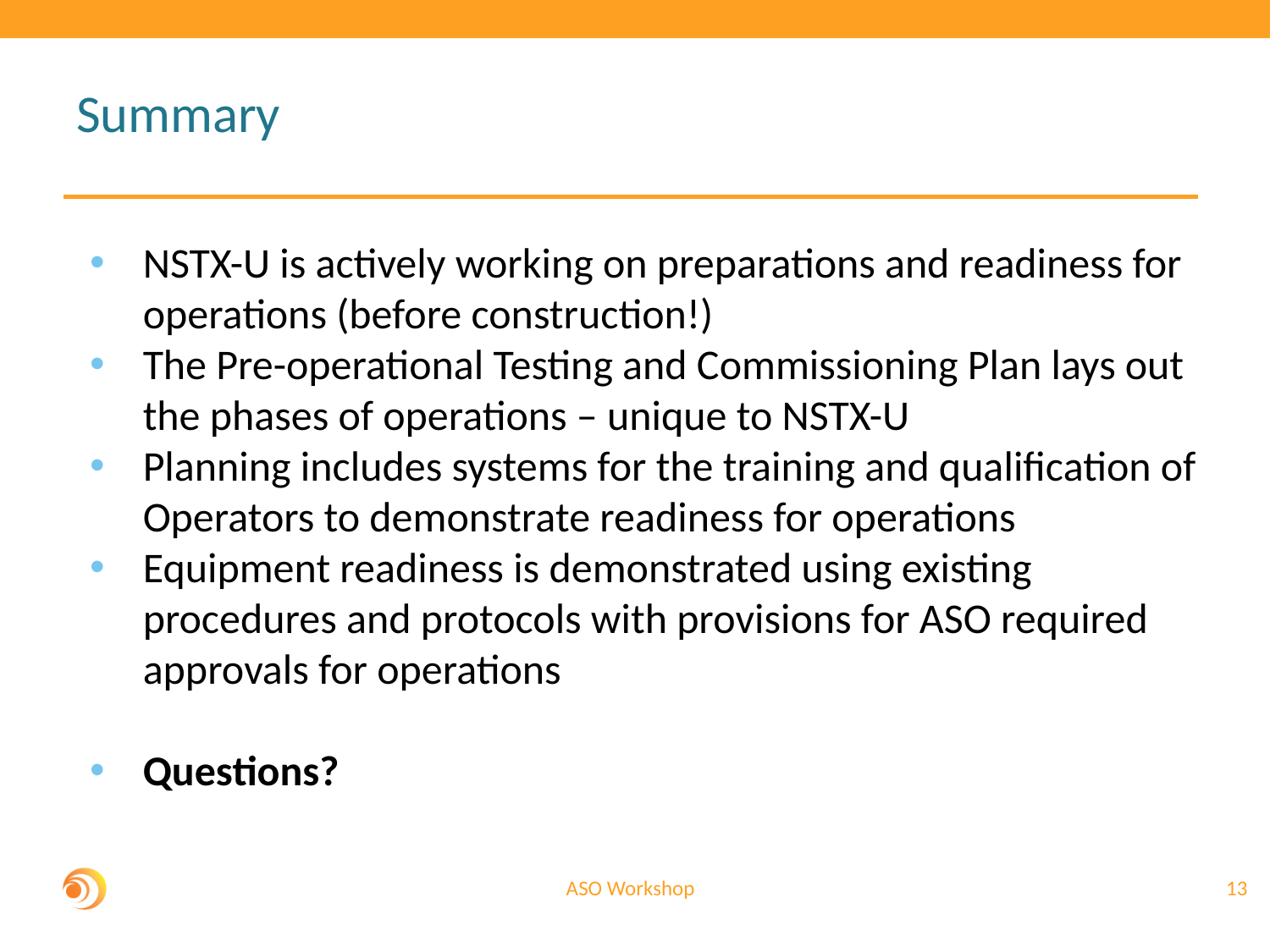

# Summary
NSTX-U is actively working on preparations and readiness for operations (before construction!)
The Pre-operational Testing and Commissioning Plan lays out the phases of operations – unique to NSTX-U
Planning includes systems for the training and qualification of Operators to demonstrate readiness for operations
Equipment readiness is demonstrated using existing procedures and protocols with provisions for ASO required approvals for operations

Questions?
13